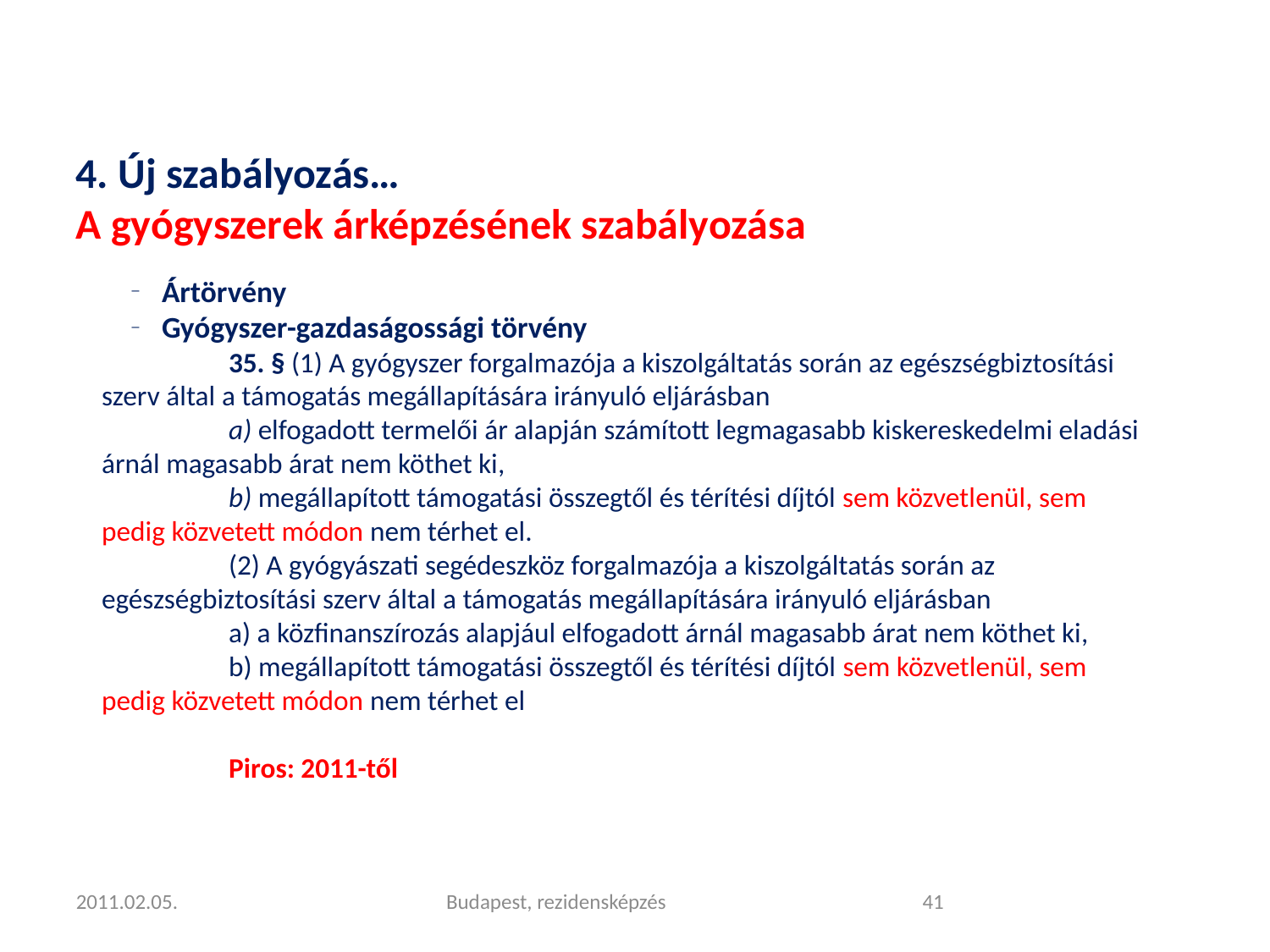

4. Új szabályozás…
A gyógyszerek árképzésének szabályozása

Ártörvény
Gyógyszer-gazdaságossági törvény
	35. § (1) A gyógyszer forgalmazója a kiszolgáltatás során az egészségbiztosítási szerv által a támogatás megállapítására irányuló eljárásban
	a) elfogadott termelői ár alapján számított legmagasabb kiskereskedelmi eladási árnál magasabb árat nem köthet ki,
	b) megállapított támogatási összegtől és térítési díjtól sem közvetlenül, sem pedig közvetett módon nem térhet el.
	(2) A gyógyászati segédeszköz forgalmazója a kiszolgáltatás során az egészségbiztosítási szerv által a támogatás megállapítására irányuló eljárásban
	a) a közfinanszírozás alapjául elfogadott árnál magasabb árat nem köthet ki,
	b) megállapított támogatási összegtől és térítési díjtól sem közvetlenül, sem pedig közvetett módon nem térhet el

	Piros: 2011-től
2011.02.05.
Budapest, rezidensképzés
41